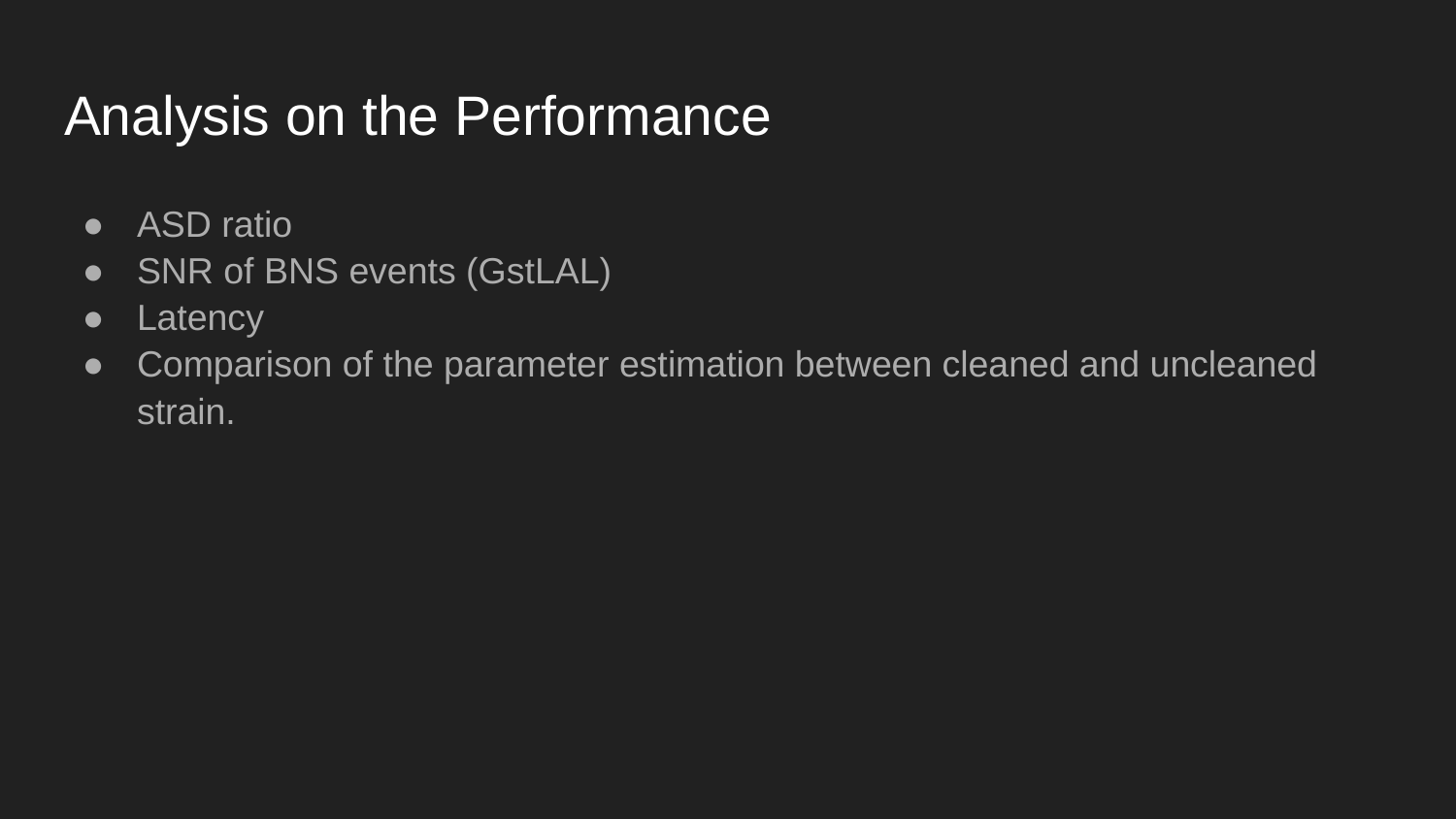

# Analysis on the Performance
ASD ratio
SNR of BNS events (GstLAL)
Latency
Comparison of the parameter estimation between cleaned and uncleaned strain.